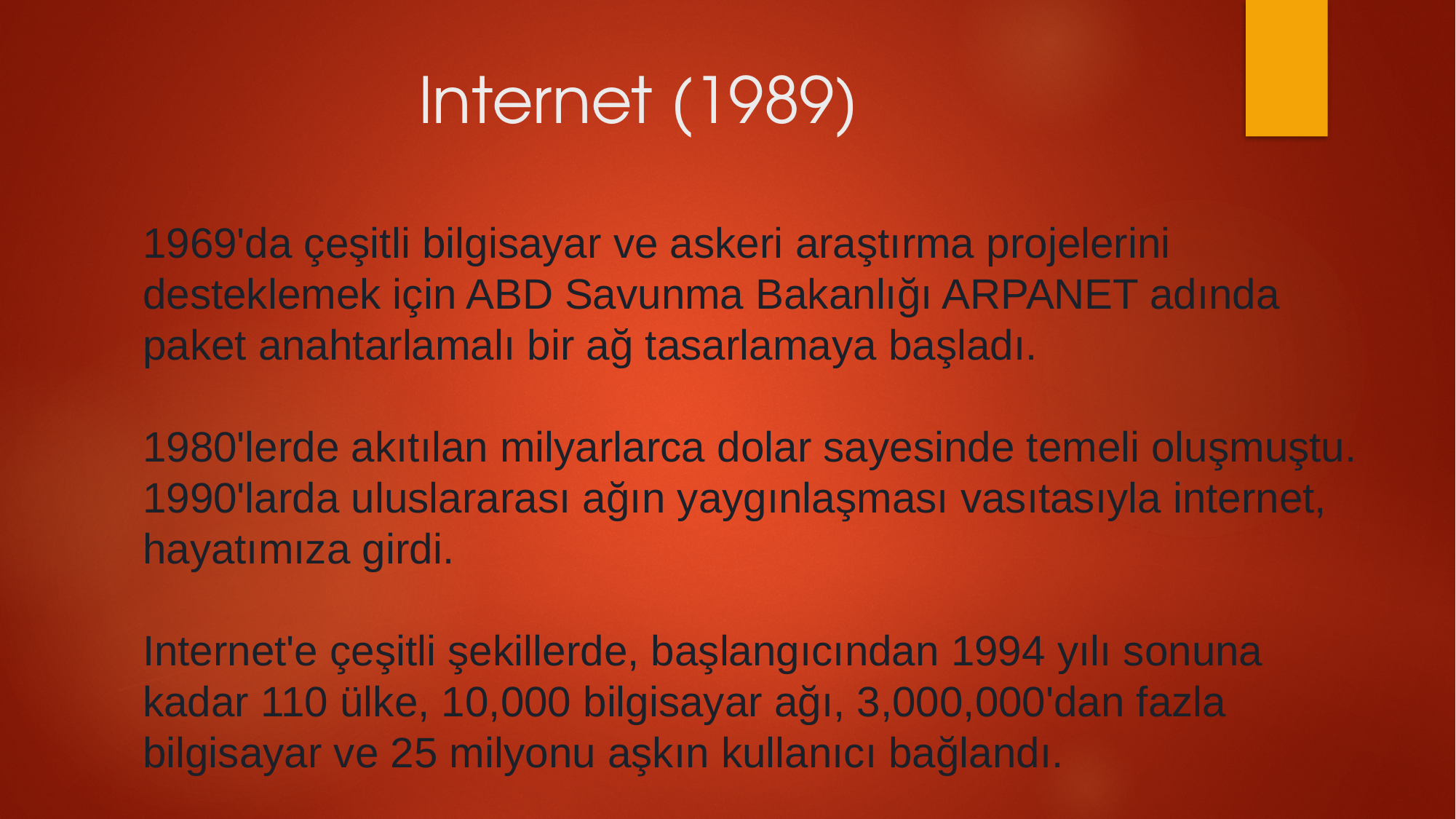

# Internet (1989)
1969'da çeşitli bilgisayar ve askeri araştırma projelerini desteklemek için ABD Savunma Bakanlığı ARPANET adında paket anahtarlamalı bir ağ tasarlamaya başladı.
1980'lerde akıtılan milyarlarca dolar sayesinde temeli oluşmuştu. 1990'larda uluslararası ağın yaygınlaşması vasıtasıyla internet, hayatımıza girdi.
Internet'e çeşitli şekillerde, başlangıcından 1994 yılı sonuna kadar 110 ülke, 10,000 bilgisayar ağı, 3,000,000'dan fazla bilgisayar ve 25 milyonu aşkın kullanıcı bağlandı.